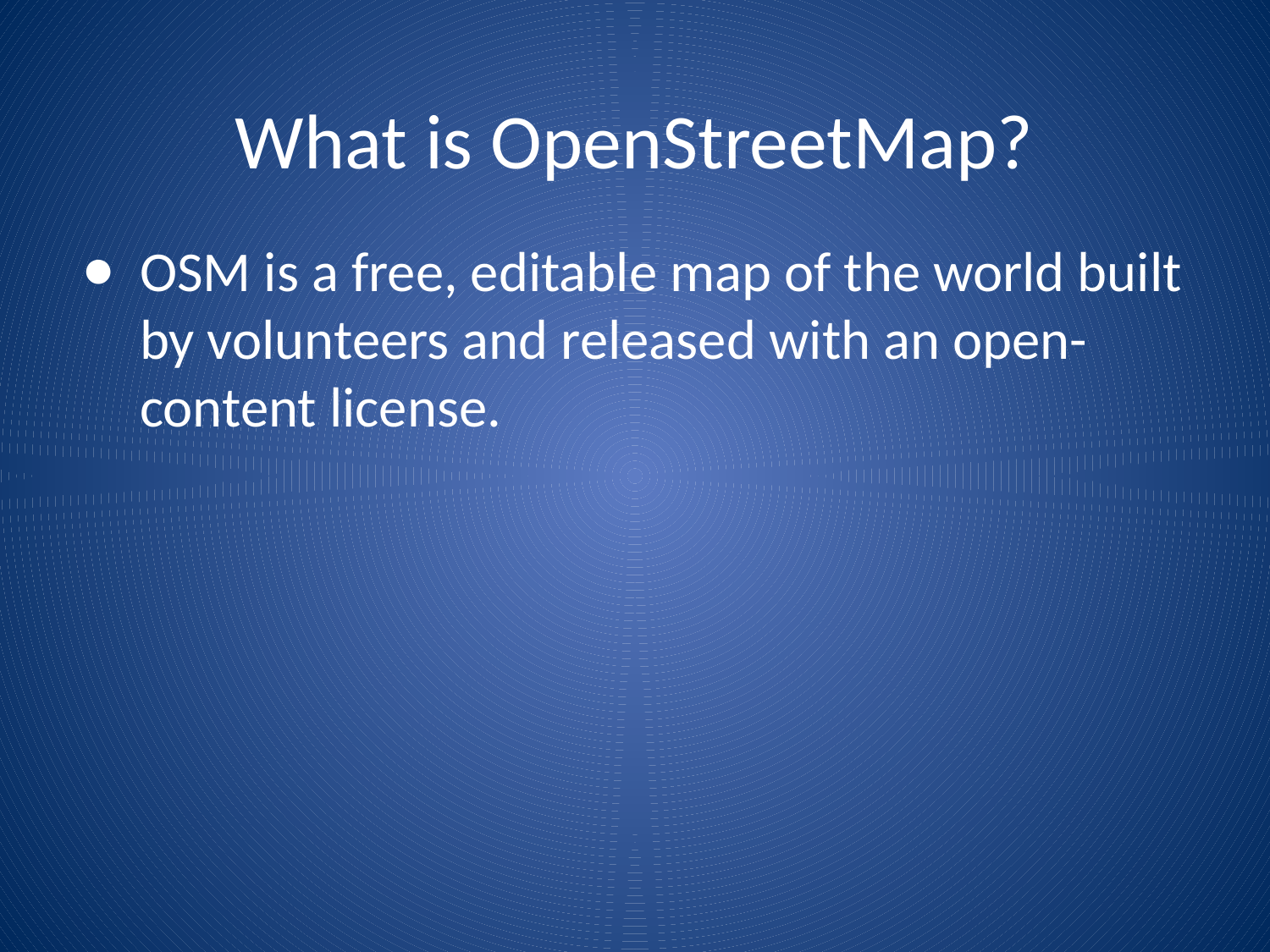

# What is OpenStreetMap?
OSM is a free, editable map of the world built by volunteers and released with an open-content license.